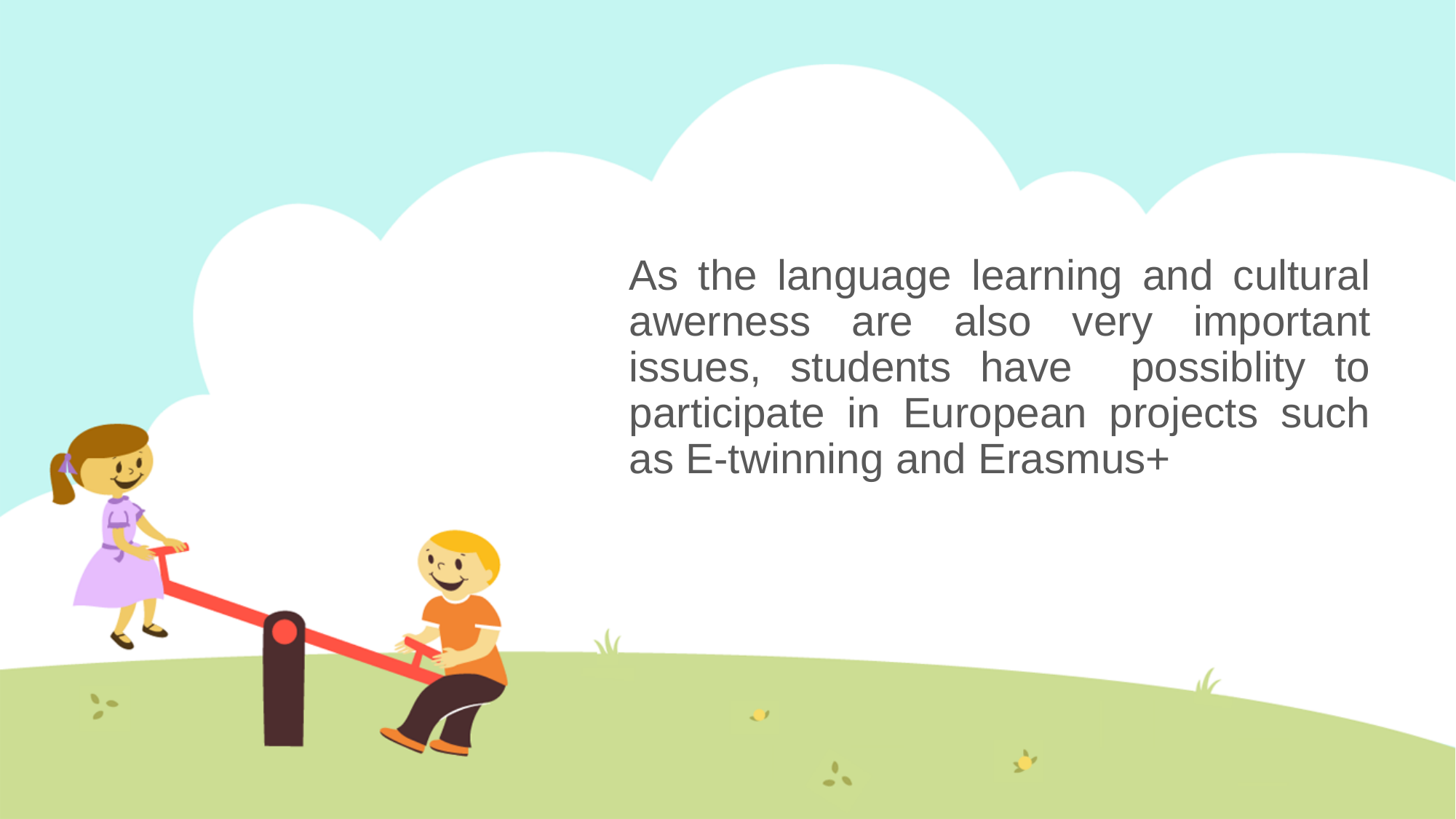

# As the language learning and cultural awerness are also very important issues, students have  possiblity to participate in European projects such as E-twinning and Erasmus+